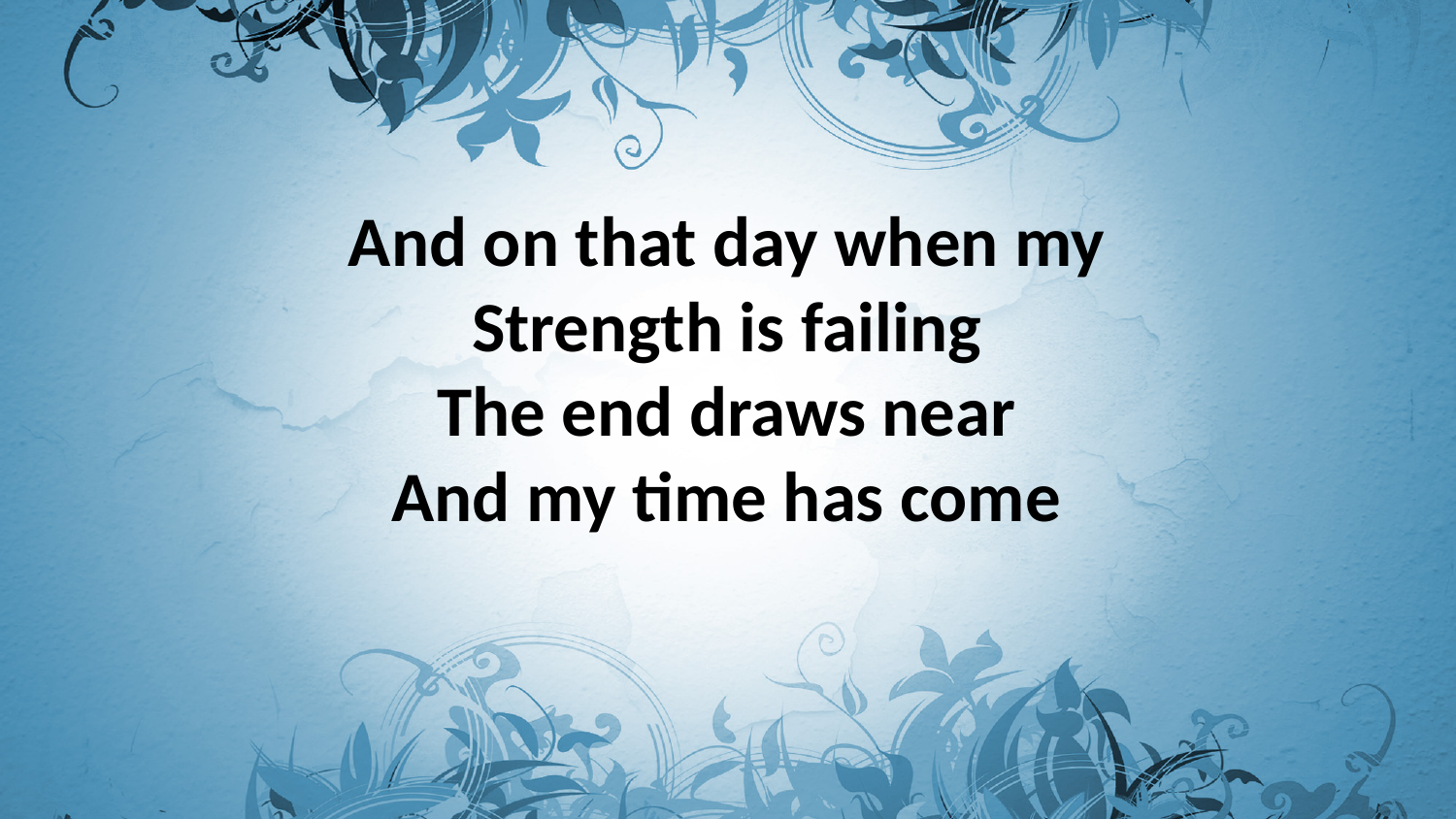

And on that day when my
Strength is failing
The end draws near
And my time has come